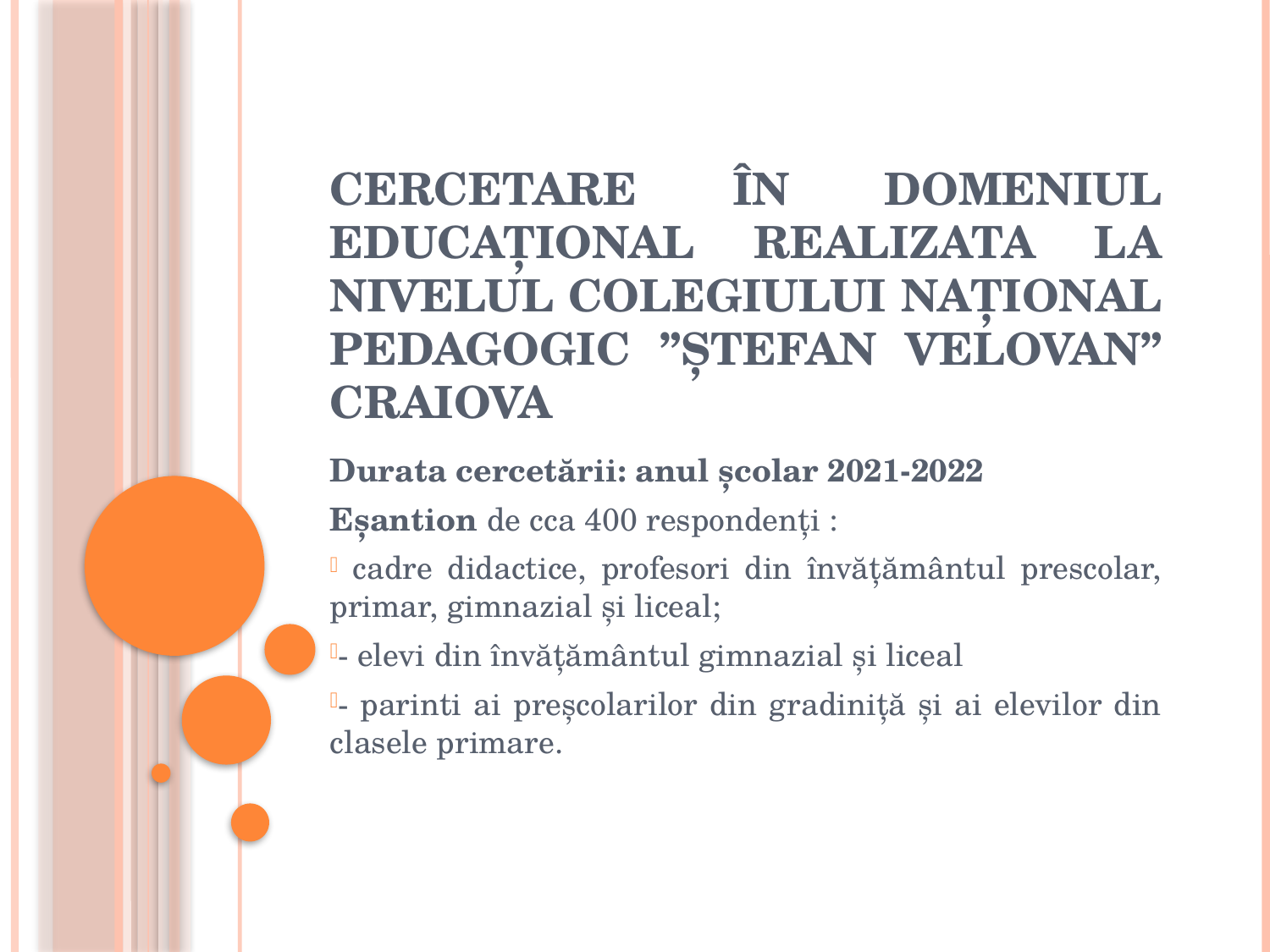

# Cercetare în domeniul educațional realizata la nivelul Colegiului Național Pedagogic ”Ștefan Velovan” Craiova
Durata cercetării: anul școlar 2021-2022
Eșantion de cca 400 respondenți :
 cadre didactice, profesori din învățământul prescolar, primar, gimnazial și liceal;
- elevi din învățământul gimnazial și liceal
- parinti ai preșcolarilor din gradiniță și ai elevilor din clasele primare.